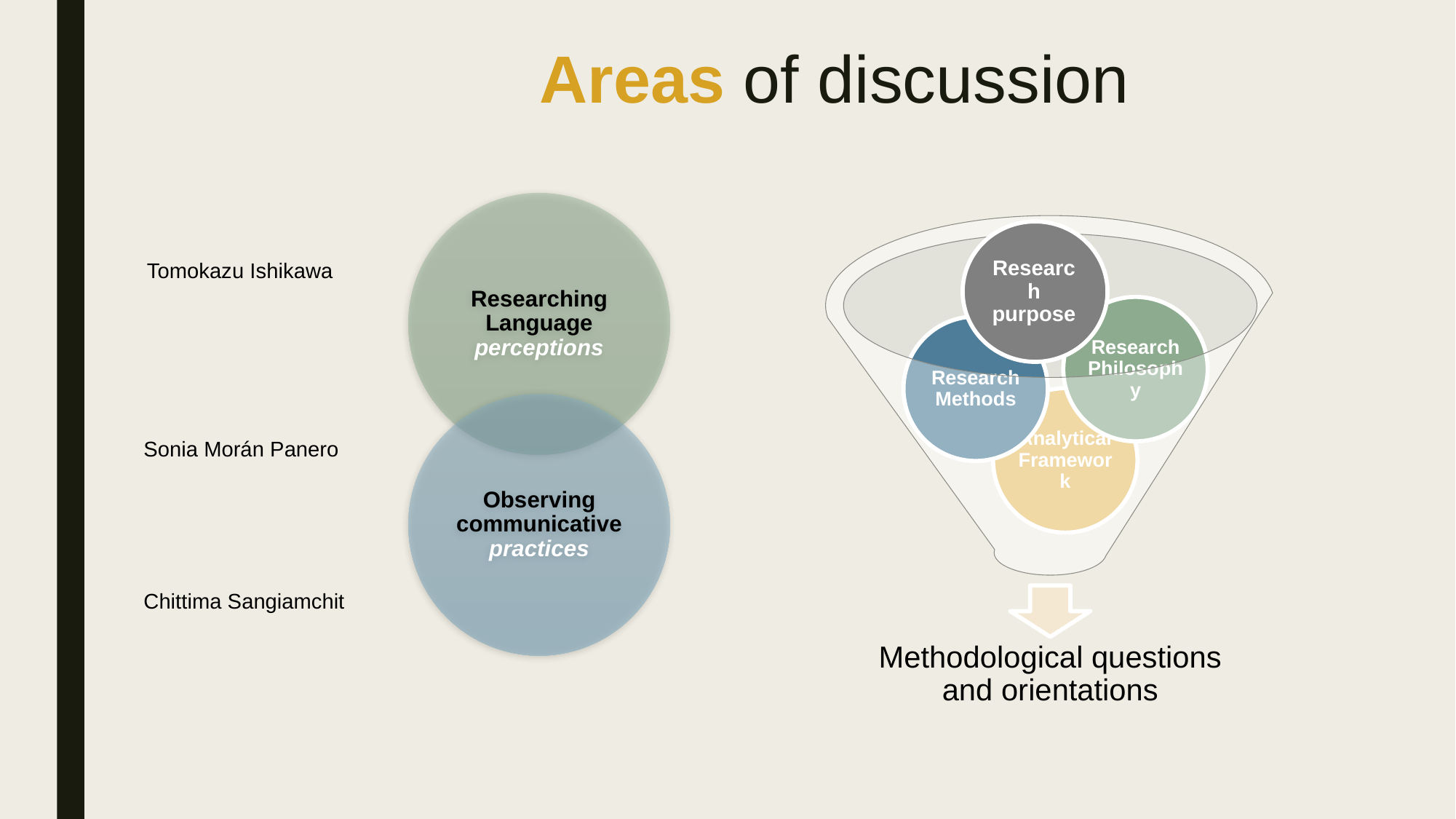

# Areas of discussion
Researching Language perceptions
Observing communicative practices
Methodological questions and orientations
Analytical Framework
Research Methods
Research Philosophy

Research purpose
Tomokazu Ishikawa

Sonia Morán Panero

Chittima Sangiamchit